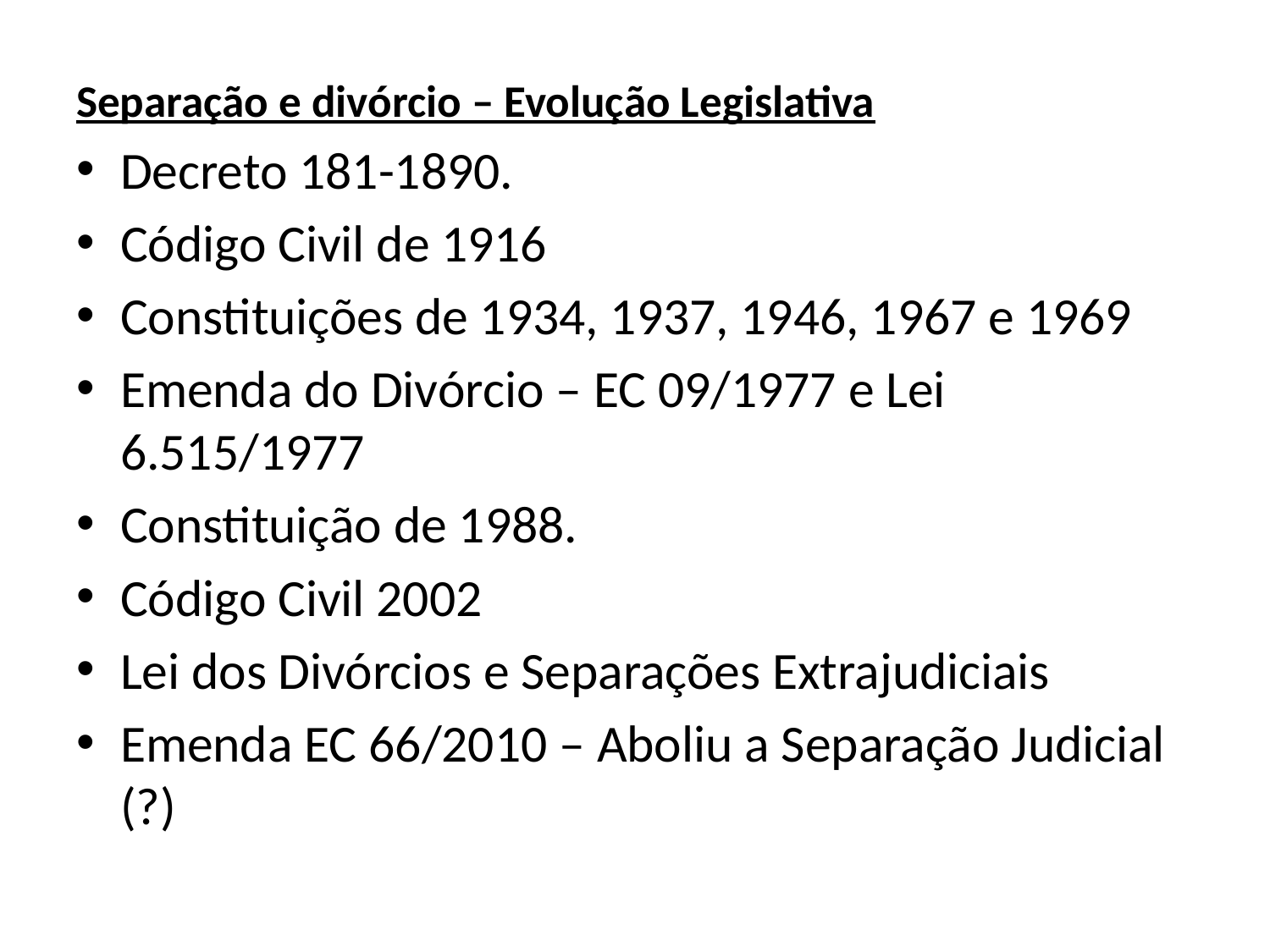

Separação e divórcio – Evolução Legislativa
Decreto 181-1890.
Código Civil de 1916
Constituições de 1934, 1937, 1946, 1967 e 1969
Emenda do Divórcio – EC 09/1977 e Lei 6.515/1977
Constituição de 1988.
Código Civil 2002
Lei dos Divórcios e Separações Extrajudiciais
Emenda EC 66/2010 – Aboliu a Separação Judicial (?)